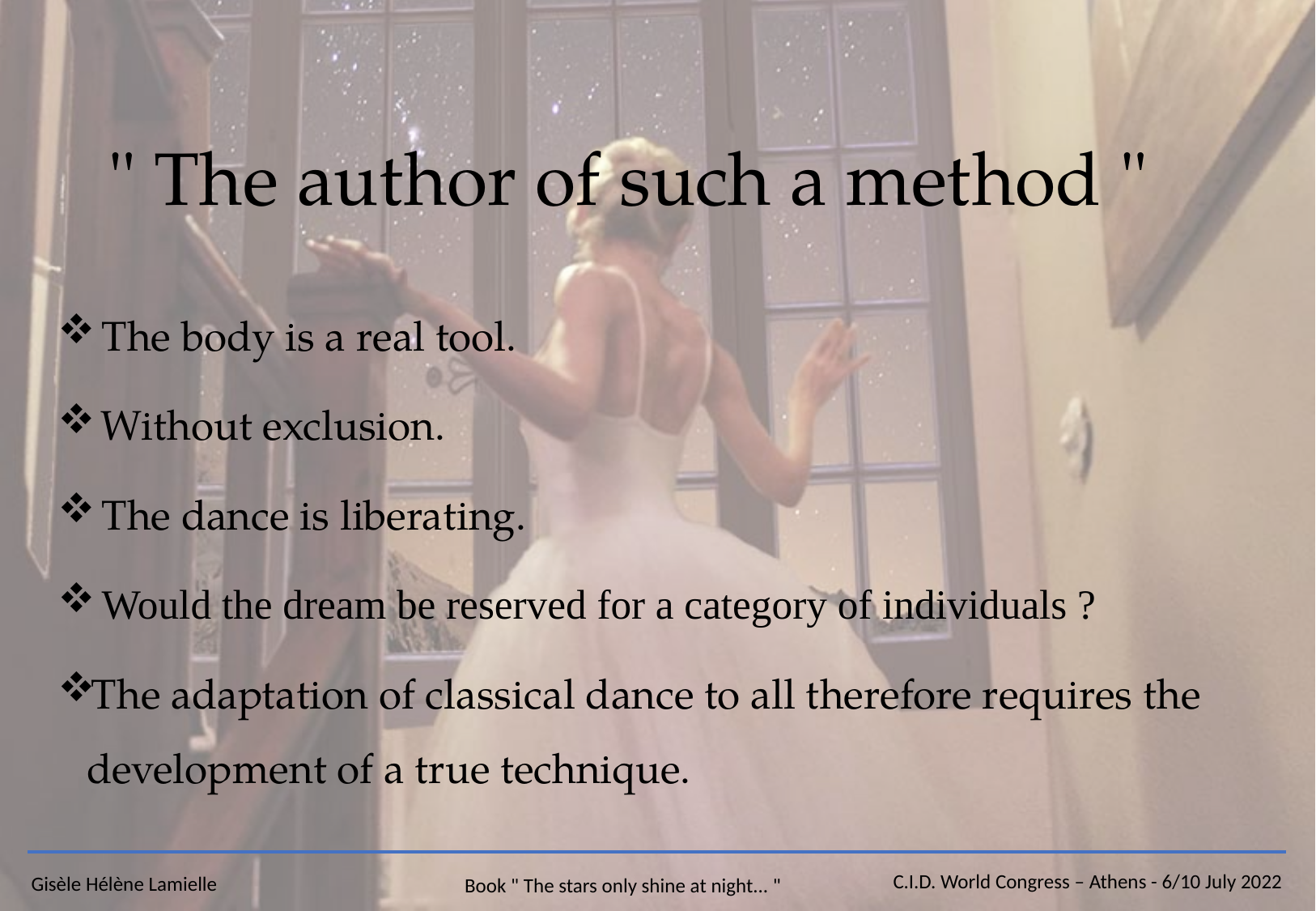

" The author of such a method "

 The body is a real tool.
 Without exclusion.
 The dance is liberating.
 Would the dream be reserved for a category of individuals ?
The adaptation of classical dance to all therefore requires the development of a true technique.